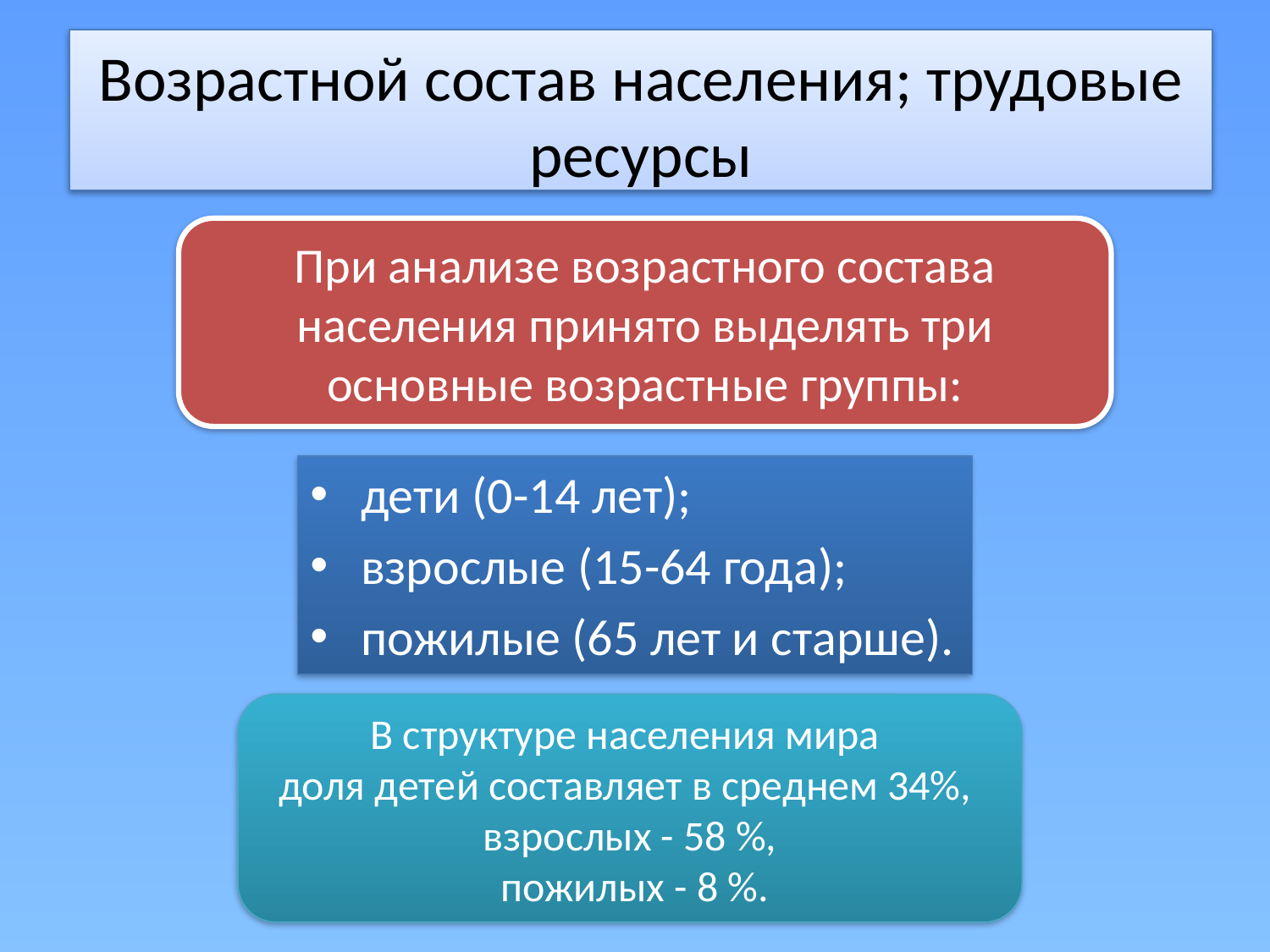

# Возрастной состав населения; трудовые ресурсы
При анализе возрастного состава населения принято выделять три основные возрастные группы:
дети (0-14 лет);
взрослые (15-64 года);
пожилые (65 лет и старше).
В структуре населения мира
доля детей составляет в среднем 34%,
взрослых - 58 %,
 пожилых - 8 %.